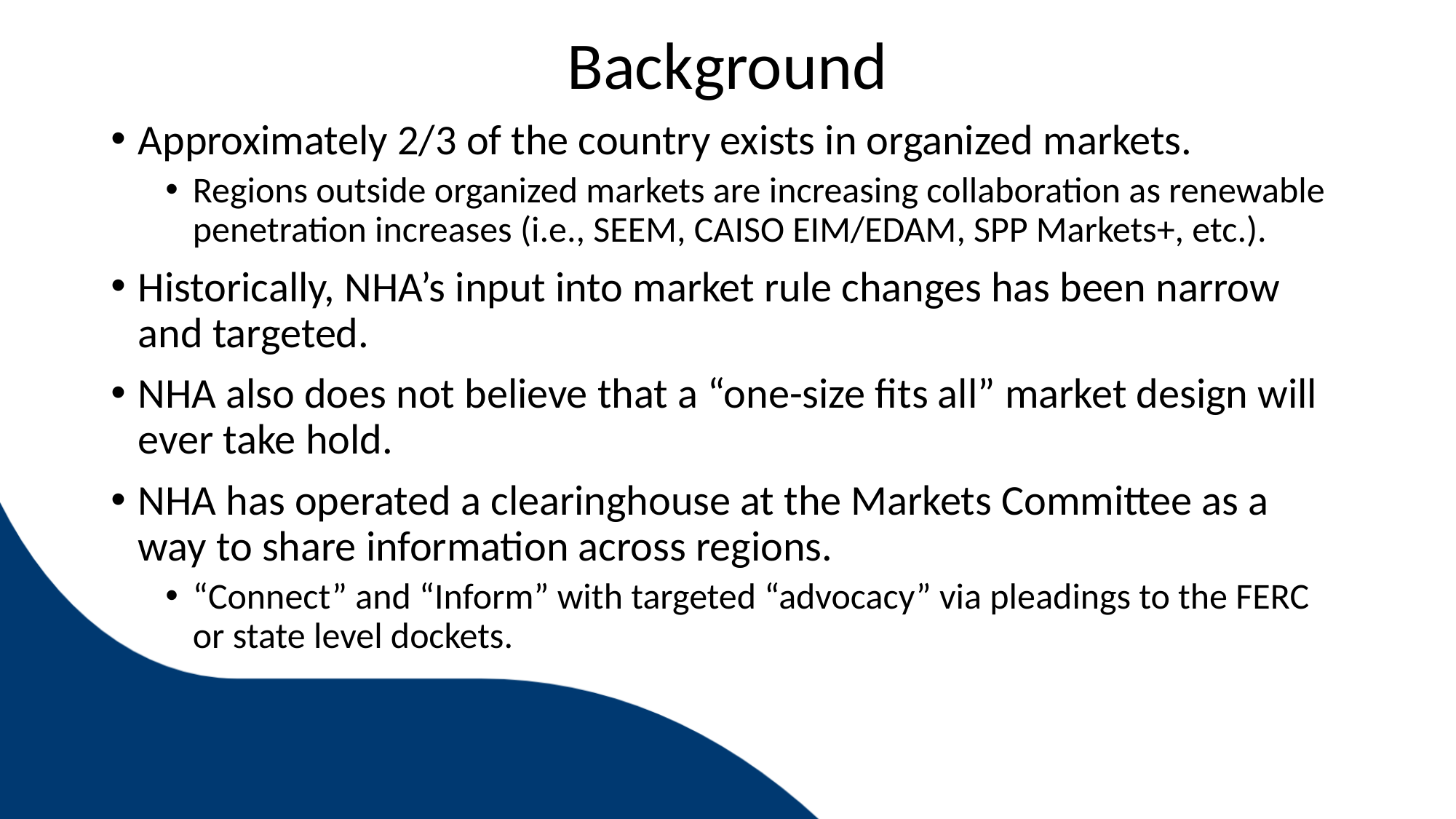

# Background
Approximately 2/3 of the country exists in organized markets.
Regions outside organized markets are increasing collaboration as renewable penetration increases (i.e., SEEM, CAISO EIM/EDAM, SPP Markets+, etc.).
Historically, NHA’s input into market rule changes has been narrow and targeted.
NHA also does not believe that a “one-size fits all” market design will ever take hold.
NHA has operated a clearinghouse at the Markets Committee as a way to share information across regions.
“Connect” and “Inform” with targeted “advocacy” via pleadings to the FERC or state level dockets.